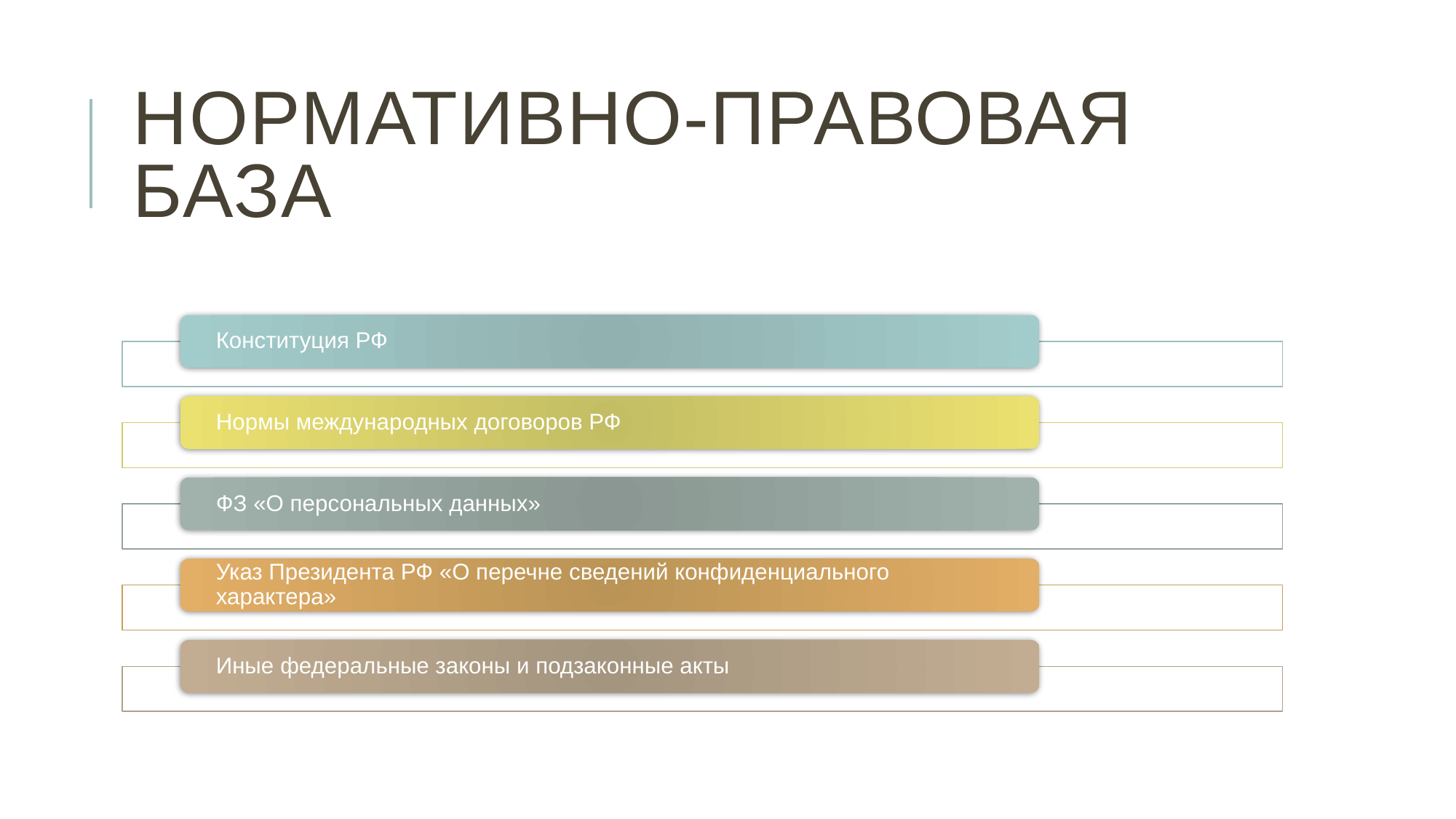

# Нормативно-правовая база
Конституция РФ
Нормы международных договоров РФ
ФЗ «О персональных данных»
Указ Президента РФ «О перечне сведений конфиденциального характера»
Иные федеральные законы и подзаконные акты